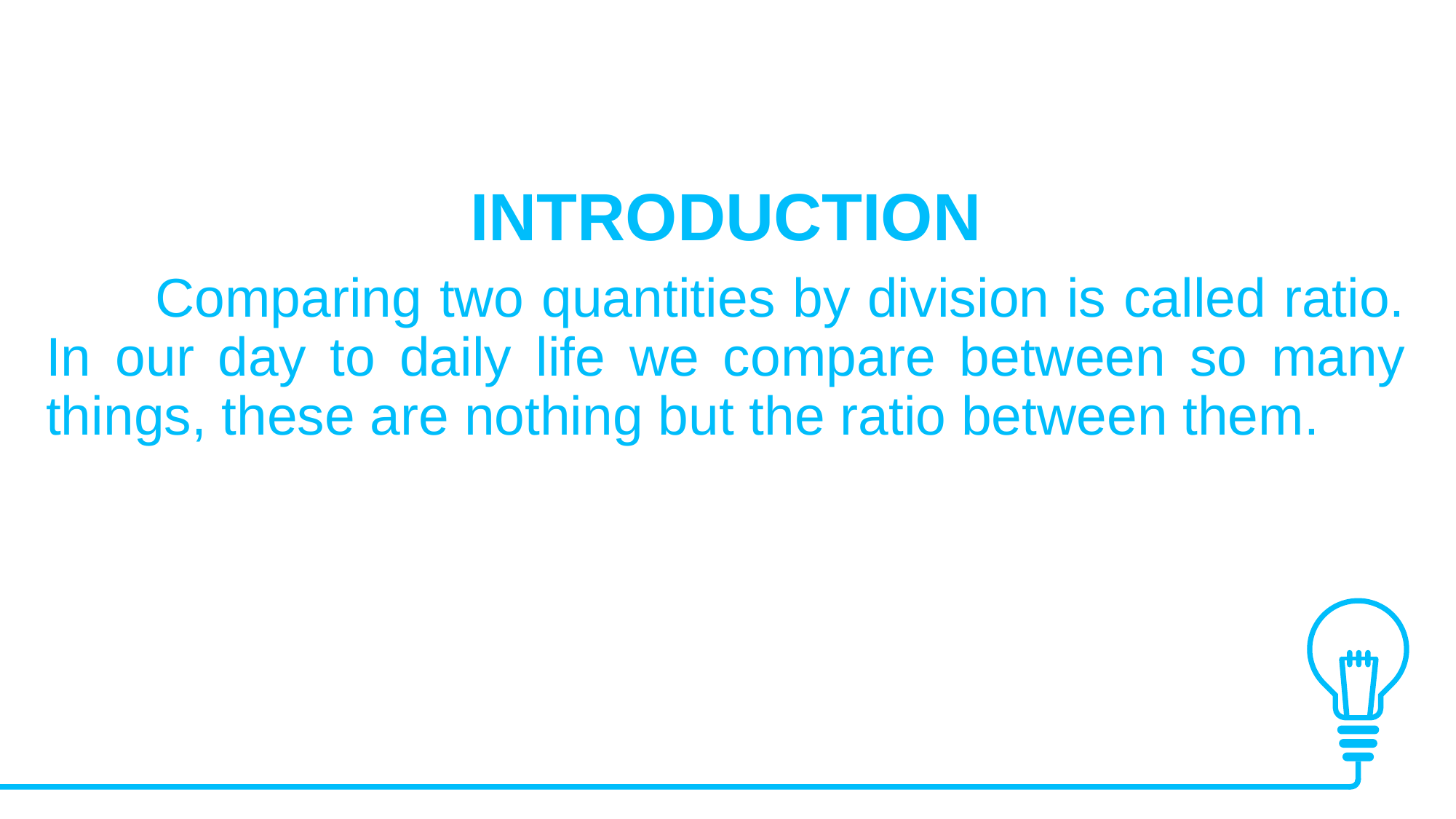

INTRODUCTION
	Comparing two quantities by division is called ratio. In our day to daily life we compare between so many things, these are nothing but the ratio between them.